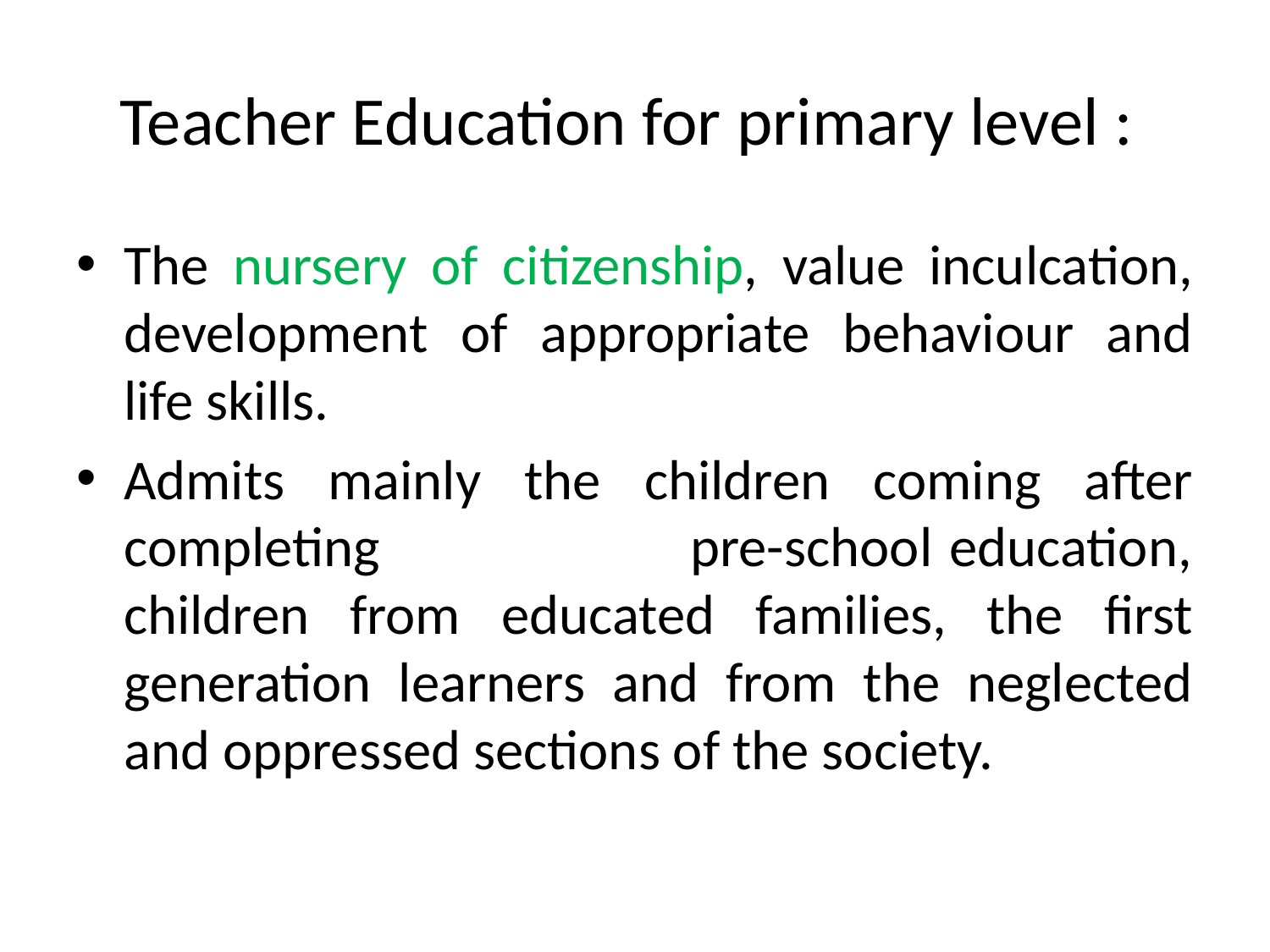

# Teacher Education for primary level :
The nursery of citizenship, value inculcation, development of appropriate behaviour and life skills.
Admits mainly the children coming after completing                  pre-school education, children from educated families, the first generation learners and from the neglected and oppressed sections of the society.